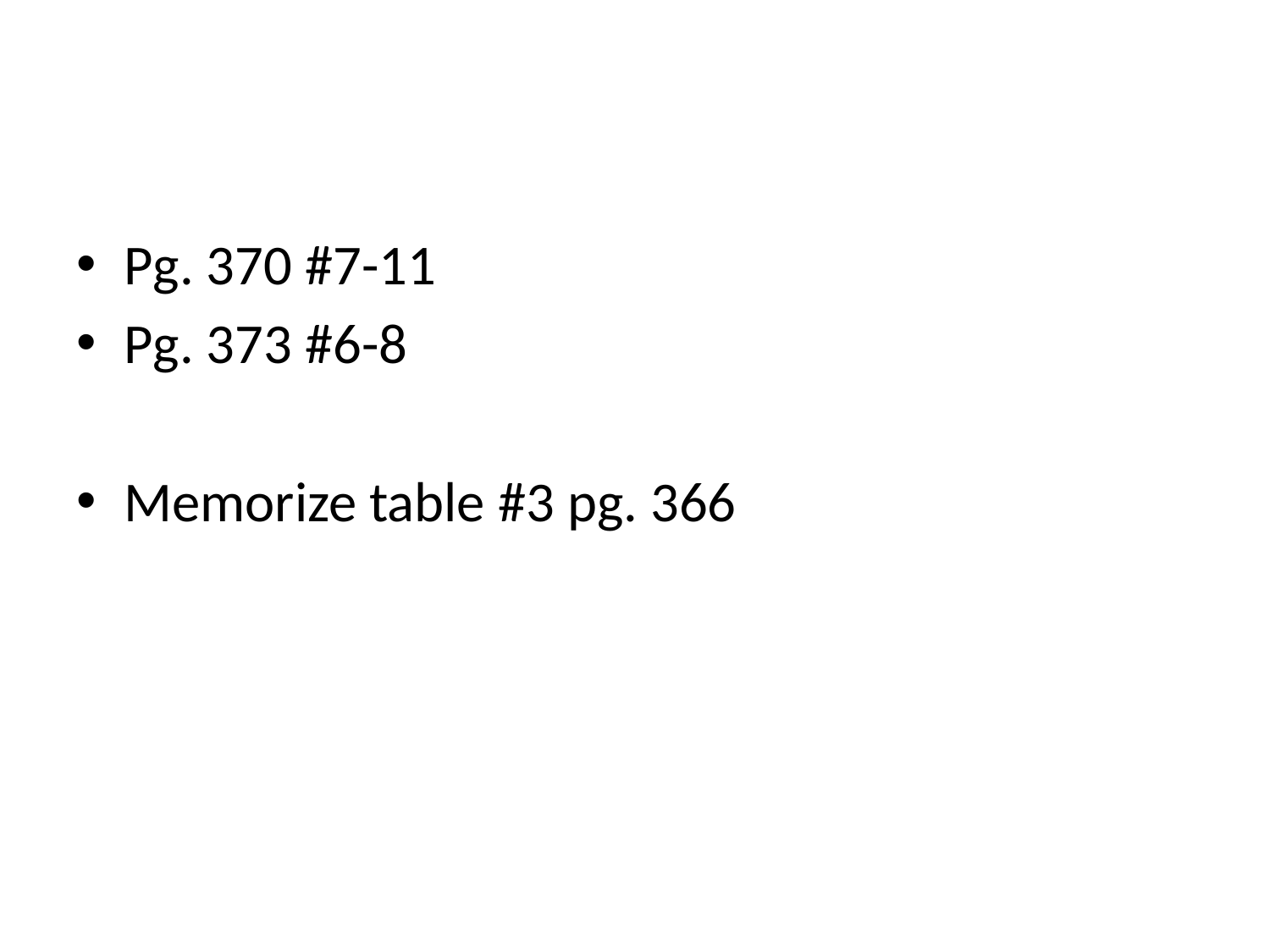

#
Pg. 370 #7-11
Pg. 373 #6-8

Memorize table #3 pg. 366